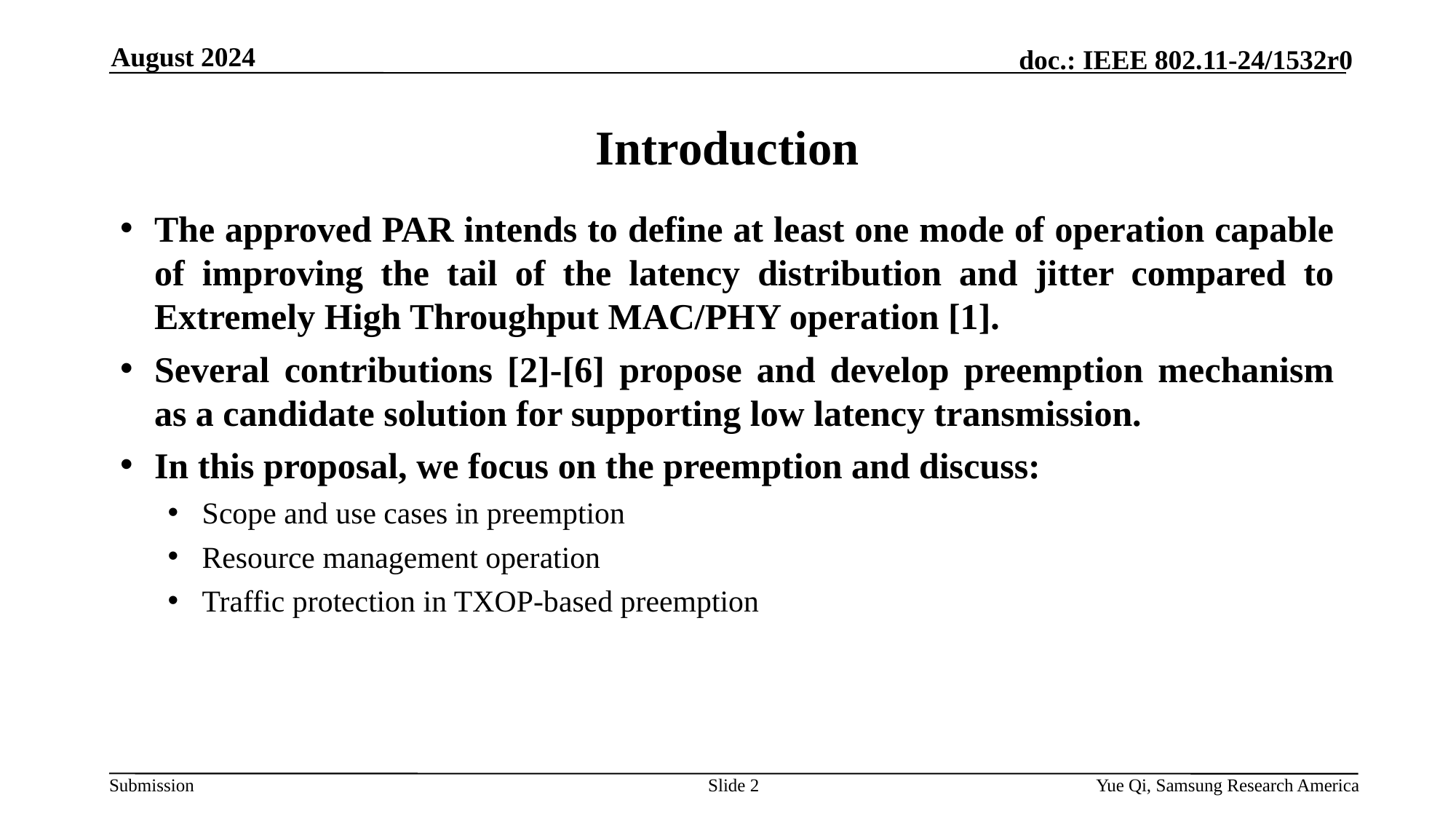

August 2024
# Introduction
The approved PAR intends to define at least one mode of operation capable of improving the tail of the latency distribution and jitter compared to Extremely High Throughput MAC/PHY operation [1].
Several contributions [2]-[6] propose and develop preemption mechanism as a candidate solution for supporting low latency transmission.
In this proposal, we focus on the preemption and discuss:
Scope and use cases in preemption
Resource management operation
Traffic protection in TXOP-based preemption

Slide 2
Yue Qi, Samsung Research America